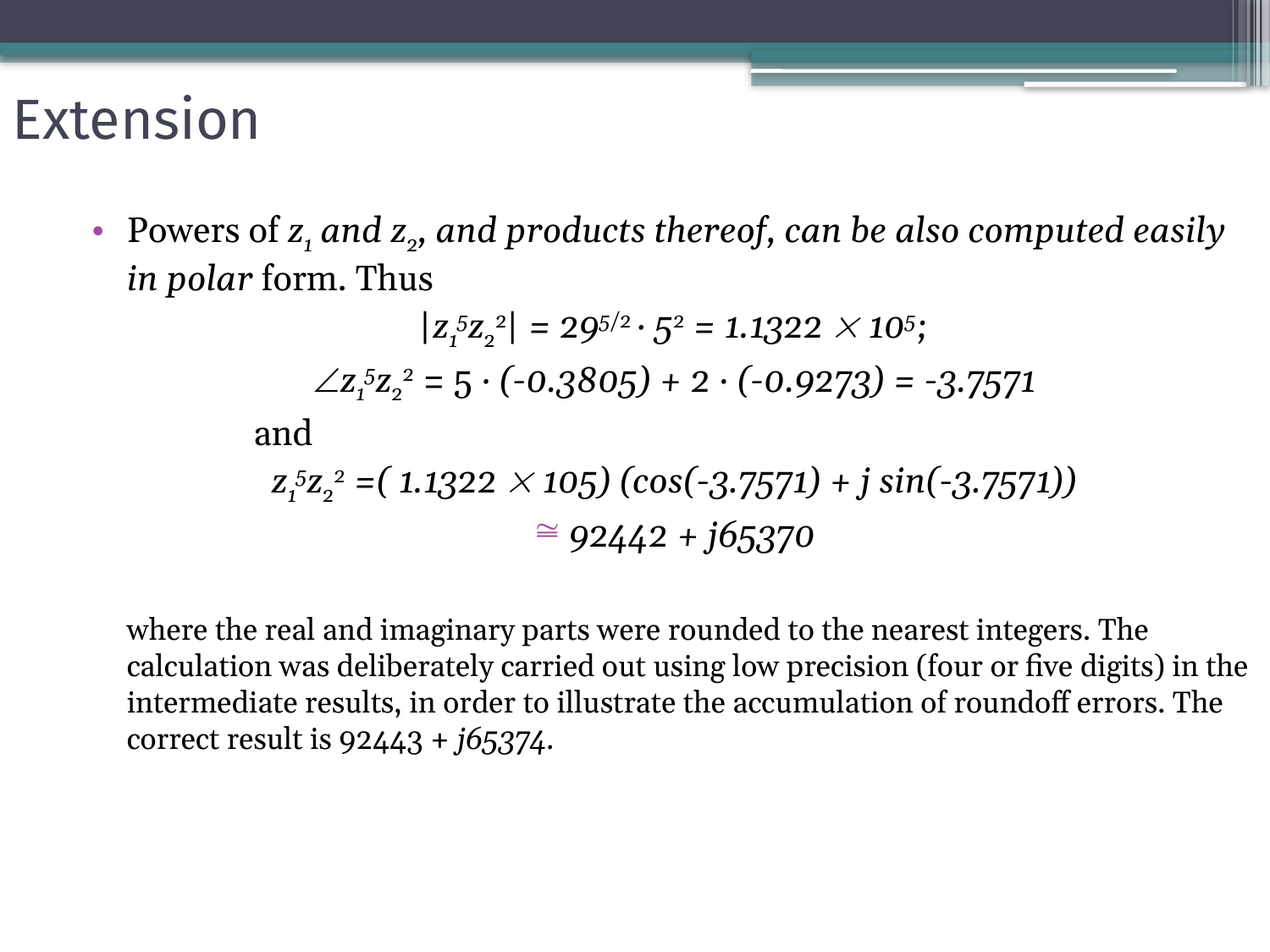

# Extension
Powers of z1 and z2, and products thereof, can be also computed easily in polar form. Thus
|z15z22| = 295/2 · 52 = 1.1322 × 105;
∠z15z22 = 5 · (-0.3805) + 2 · (-0.9273) = -3.7571
		and
z15z22 =( 1.1322 × 105) (cos(-3.7571) + j sin(-3.7571))
92442 + j65370

	where the real and imaginary parts were rounded to the nearest integers. The calculation was deliberately carried out using low precision (four or five digits) in the intermediate results, in order to illustrate the accumulation of roundoff errors. The correct result is 92443 + j65374.